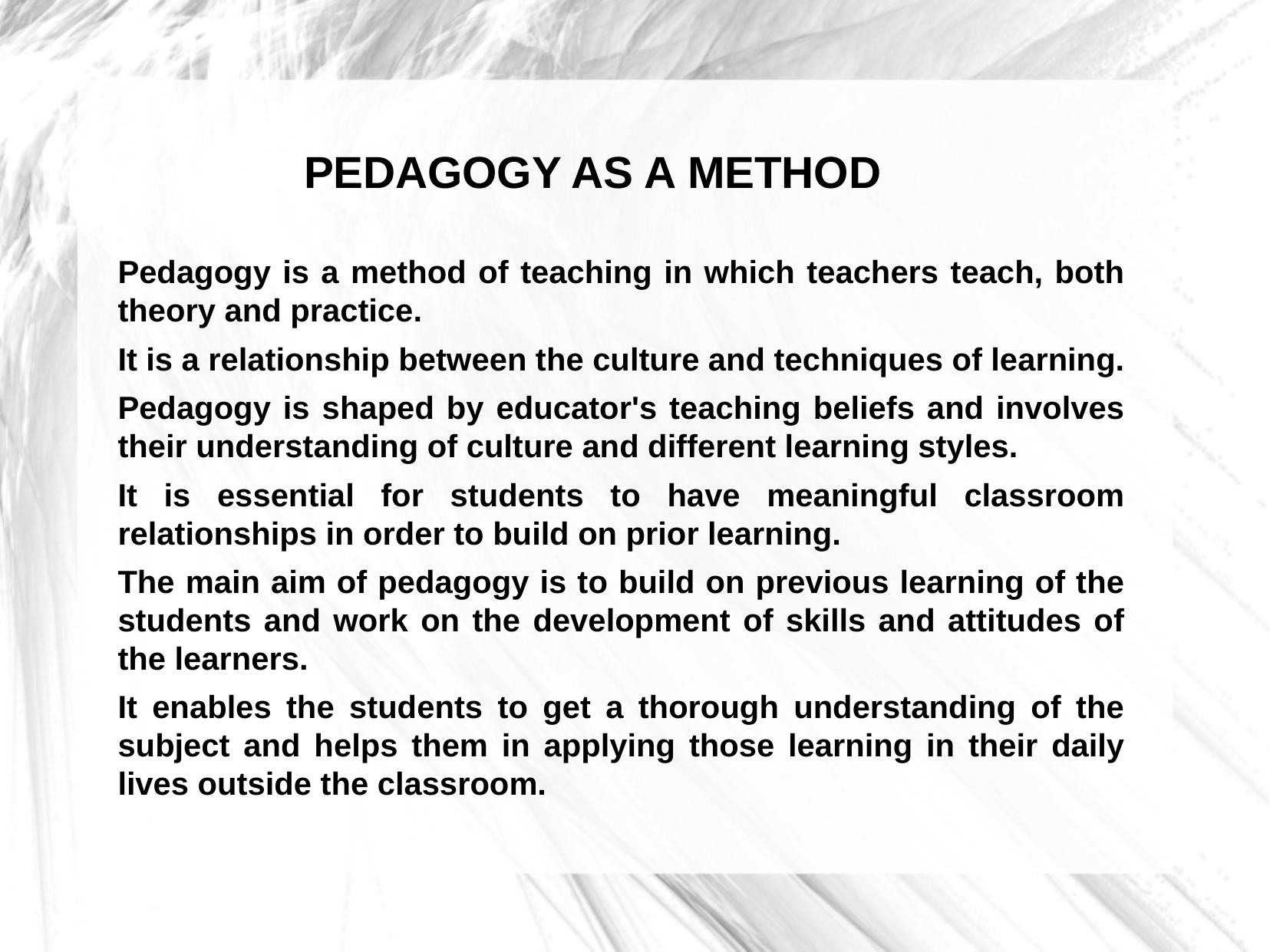

# PEDAGOGY AS A METHOD
Pedagogy is a method of teaching in which teachers teach, both theory and practice.
It is a relationship between the culture and techniques of learning.
Pedagogy is shaped by educator's teaching beliefs and involves their understanding of culture and different learning styles.
It is essential for students to have meaningful classroom relationships in order to build on prior learning.
The main aim of pedagogy is to build on previous learning of the students and work on the development of skills and attitudes of the learners.
It enables the students to get a thorough understanding of the subject and helps them in applying those learning in their daily lives outside the classroom.